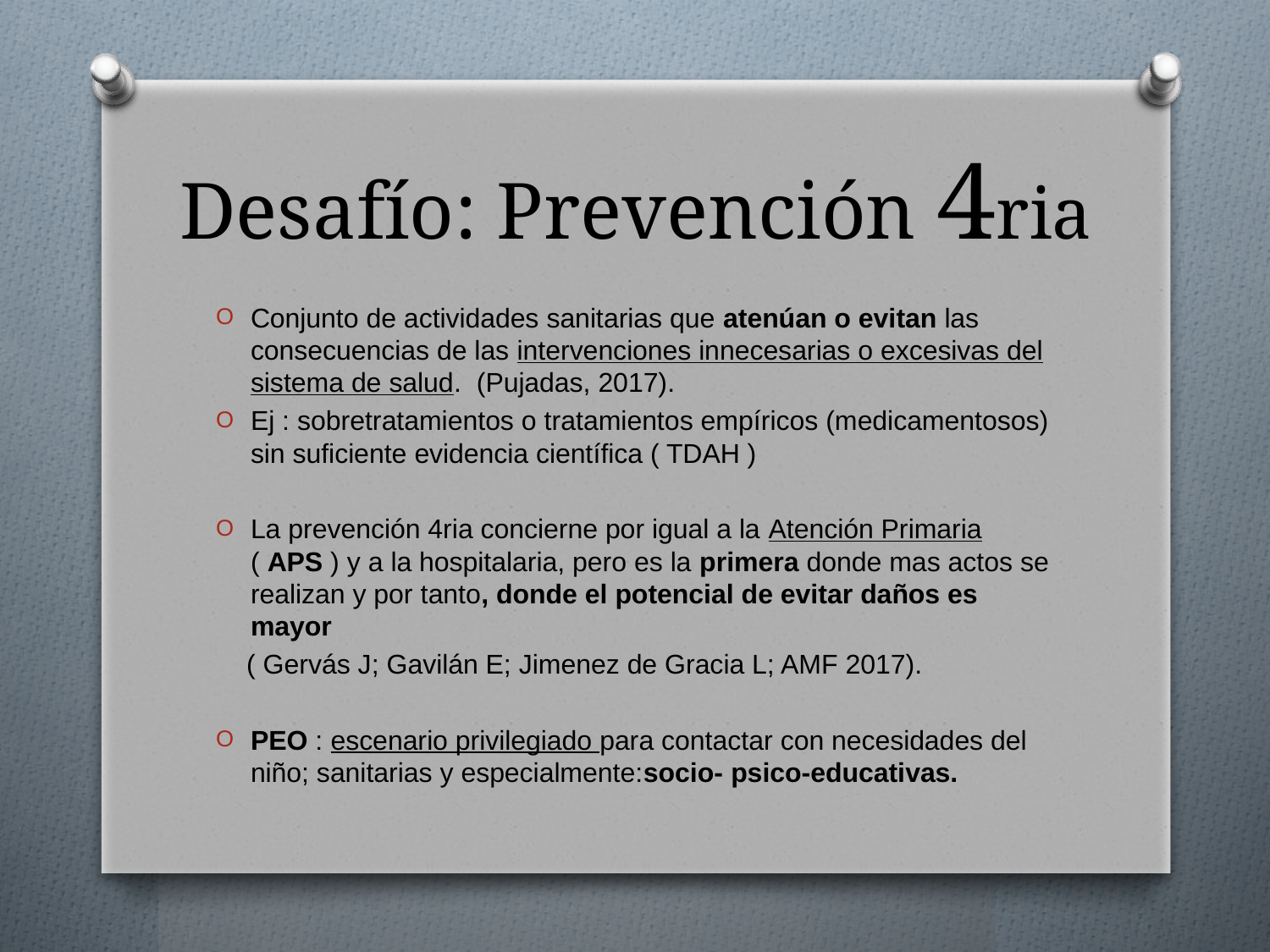

# Desafío: Prevención 4ria
Conjunto de actividades sanitarias que atenúan o evitan las consecuencias de las intervenciones innecesarias o excesivas del sistema de salud.  (Pujadas, 2017).
Ej : sobretratamientos o tratamientos empíricos (medicamentosos) sin suficiente evidencia científica ( TDAH )

La prevención 4ria concierne por igual a la Atención Primaria ( APS ) y a la hospitalaria, pero es la primera donde mas actos se realizan y por tanto, donde el potencial de evitar daños es mayor
    ( Gervás J; Gavilán E; Jimenez de Gracia L; AMF 2017).

PEO : escenario privilegiado para contactar con necesidades del niño; sanitarias y especialmente:socio- psico-educativas.